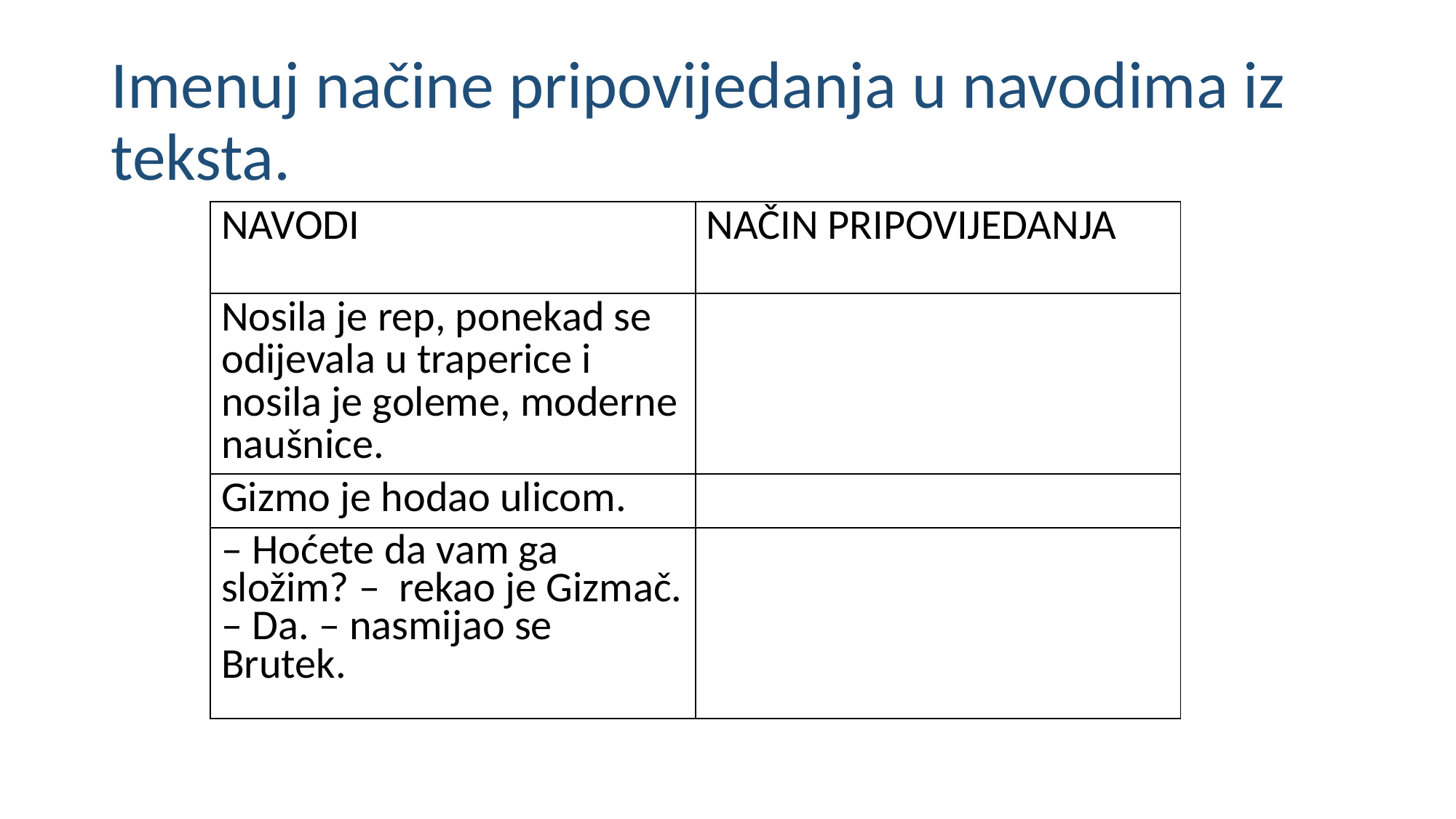

# Imenuj načine pripovijedanja u navodima iz teksta.
| NAVODI | NAČIN PRIPOVIJEDANJA |
| --- | --- |
| Nosila je rep, ponekad se odijevala u traperice i nosila je goleme, moderne naušnice. |  |
| Gizmo je hodao ulicom. |  |
| – Hoćete da vam ga složim? – rekao je Gizmač. – Da. – nasmijao se Brutek. |  |